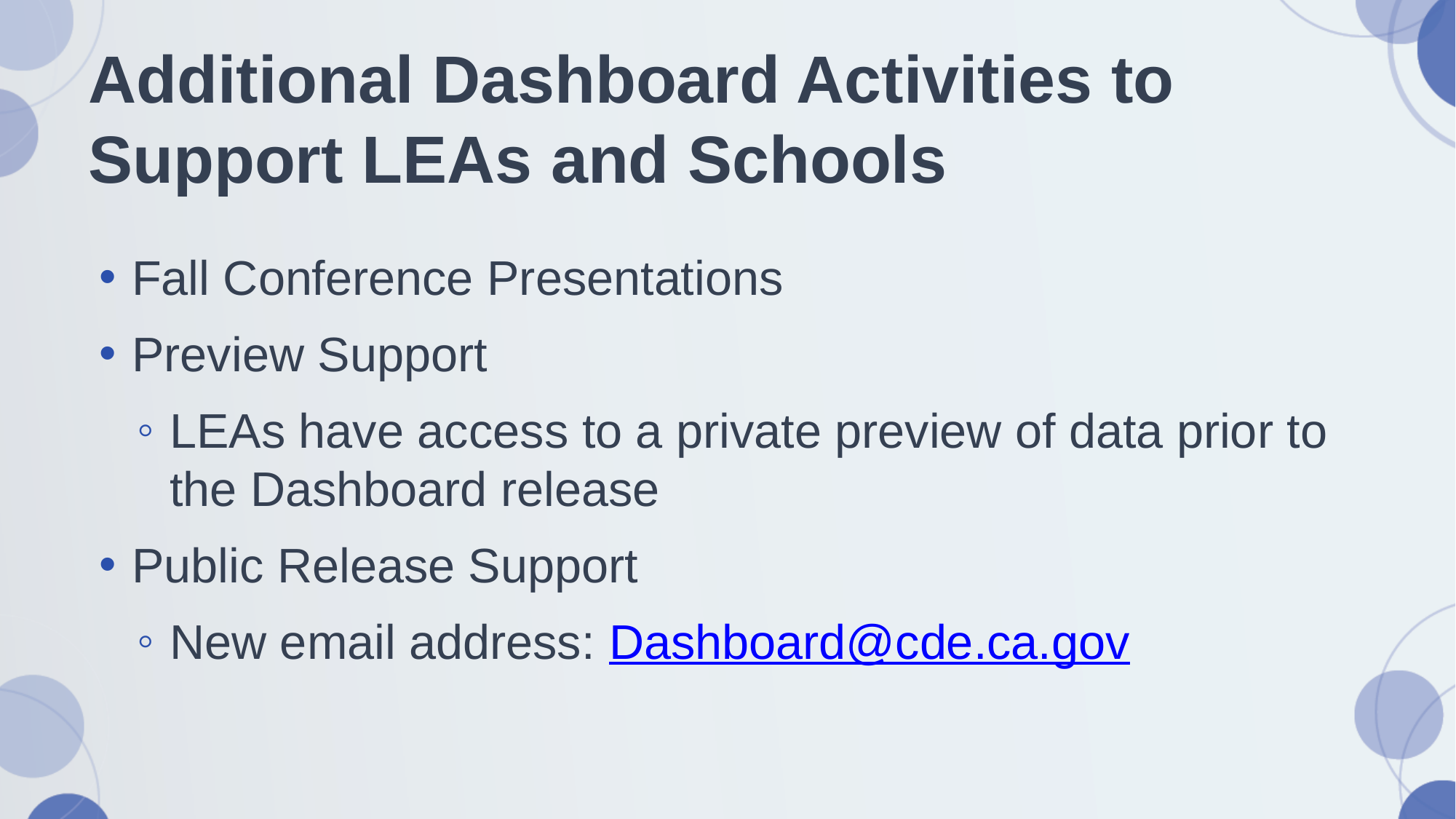

# Additional Dashboard Activities to Support LEAs and Schools
Fall Conference Presentations
Preview Support
LEAs have access to a private preview of data prior to the Dashboard release
Public Release Support
New email address: Dashboard@cde.ca.gov